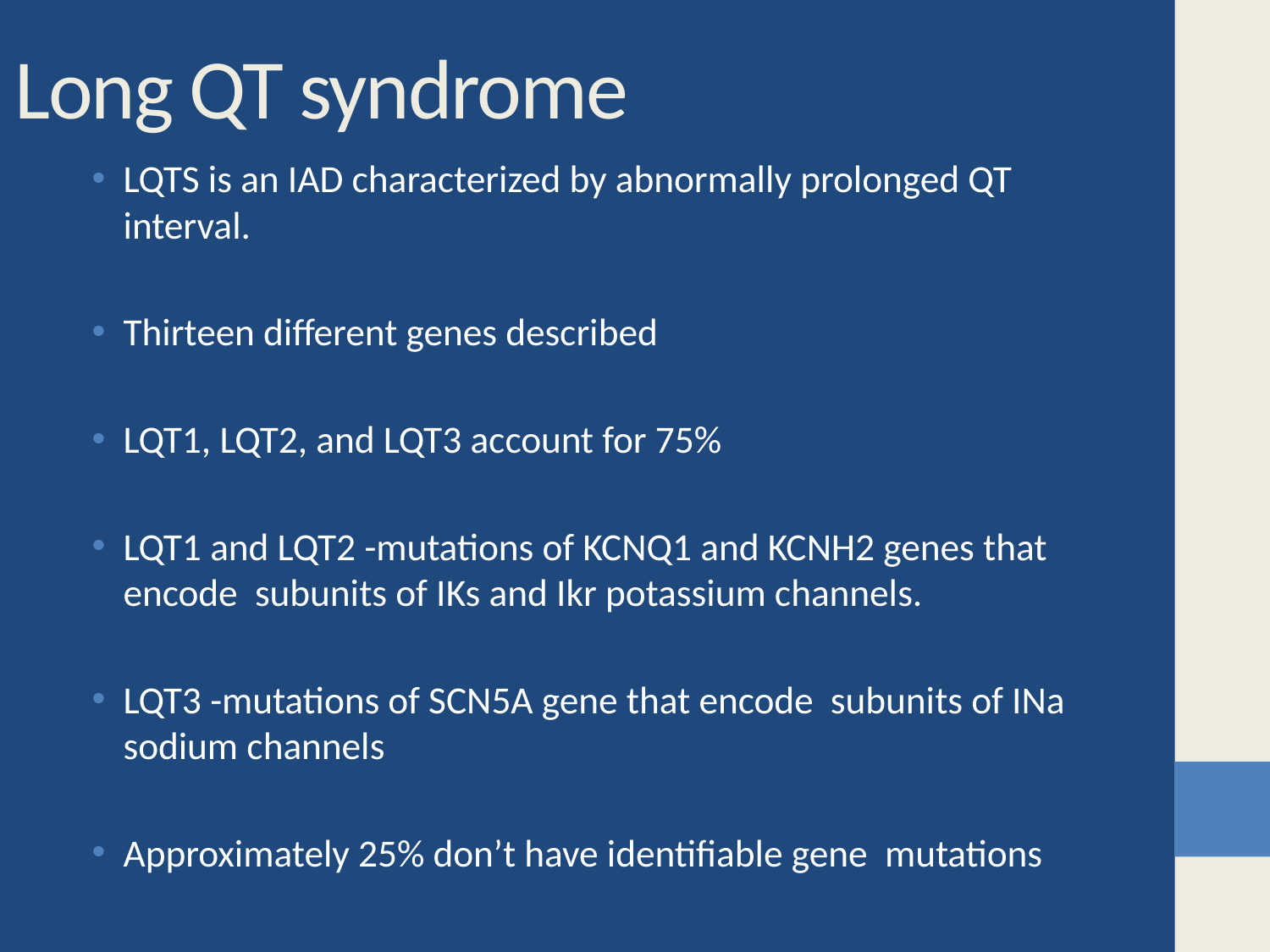

# Long QT syndrome
LQTS is an IAD characterized by abnormally prolonged QT interval.

Thirteen different genes described

LQT1, LQT2, and LQT3 account for 75%

LQT1 and LQT2 -mutations of KCNQ1 and KCNH2 genes that encode  subunits of IKs and Ikr potassium channels.

LQT3 -mutations of SCN5A gene that encode  subunits of INa sodium channels

Approximately 25% don’t have identifiable gene  mutations